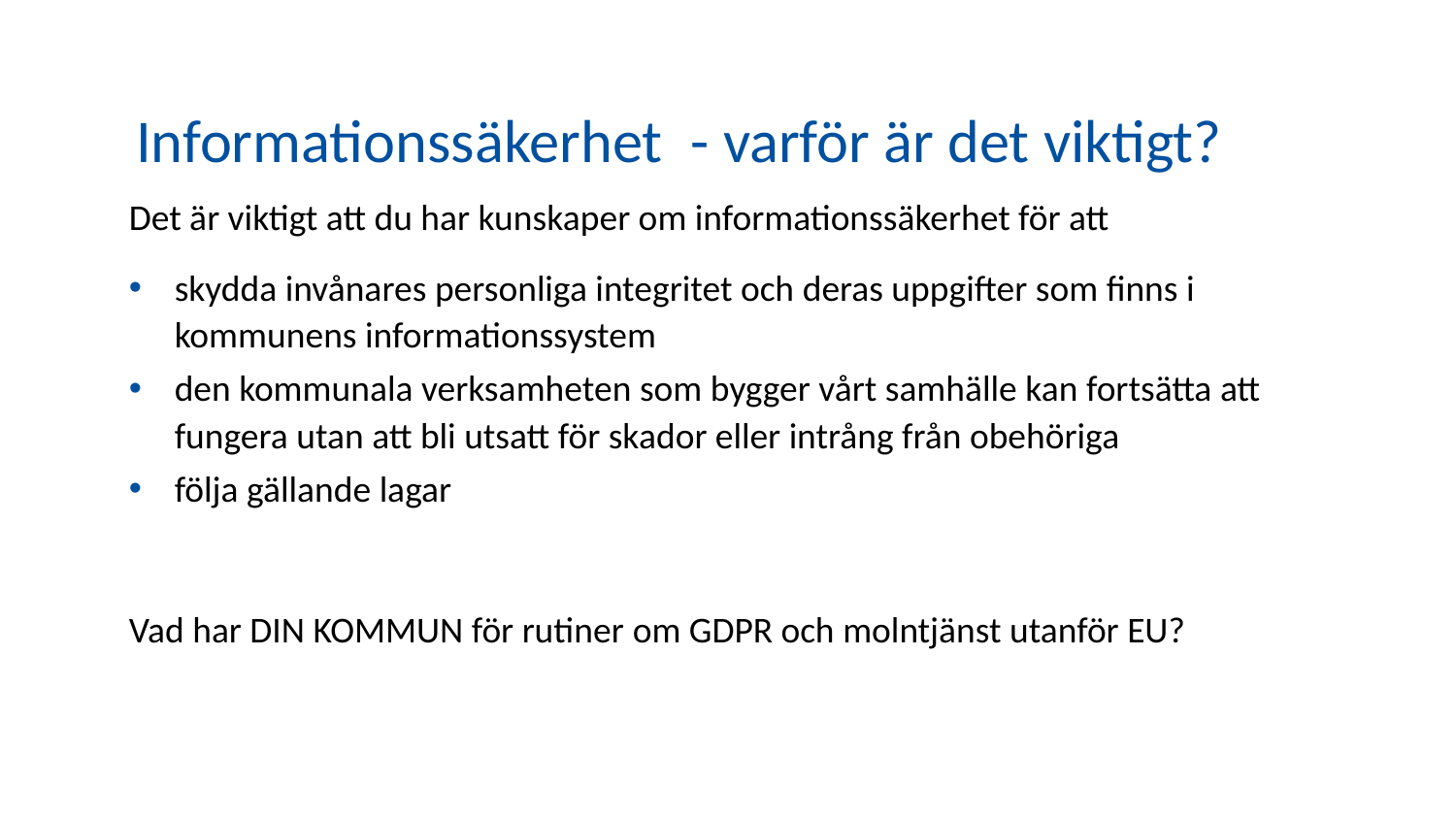

# Informationssäkerhet  - varför är det viktigt?
Det är viktigt att du har kunskaper om informationssäkerhet för att
skydda invånares personliga integritet och deras uppgifter som finns i kommunens informationssystem
den kommunala verksamheten som bygger vårt samhälle kan fortsätta att fungera utan att bli utsatt för skador eller intrång från obehöriga
följa gällande lagar

Vad har DIN KOMMUN för rutiner om GDPR och molntjänst utanför EU?